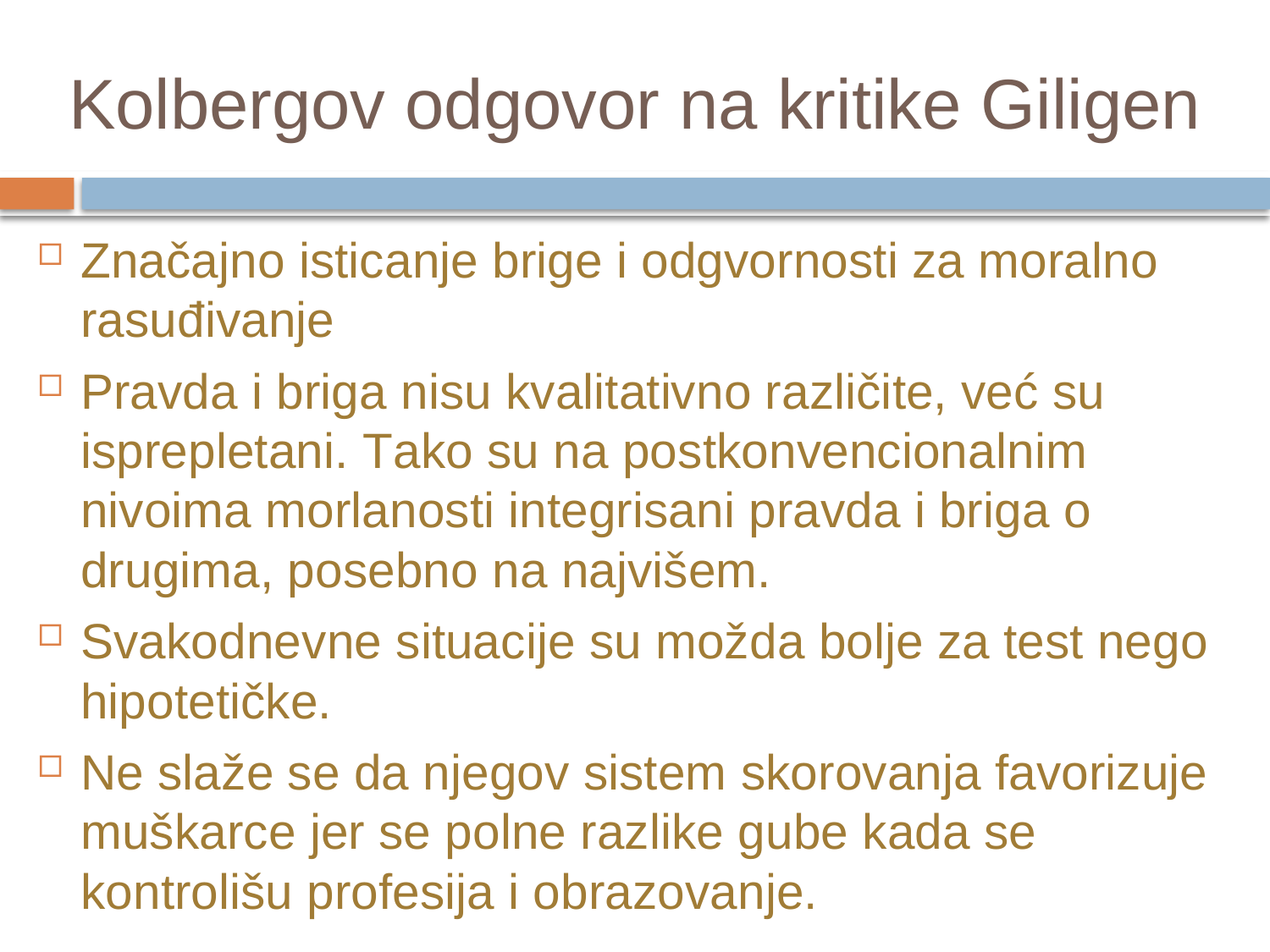

# Kolbergov odgovor na kritike Giligen
Značajno isticanje brige i odgvornosti za moralno rasuđivanje
Pravda i briga nisu kvalitativno različite, već su isprepletani. Tako su na postkonvencionalnim nivoima morlanosti integrisani pravda i briga o drugima, posebno na najvišem.
Svakodnevne situacije su možda bolje za test nego hipotetičke.
Ne slaže se da njegov sistem skorovanja favorizuje muškarce jer se polne razlike gube kada se kontrolišu profesija i obrazovanje.